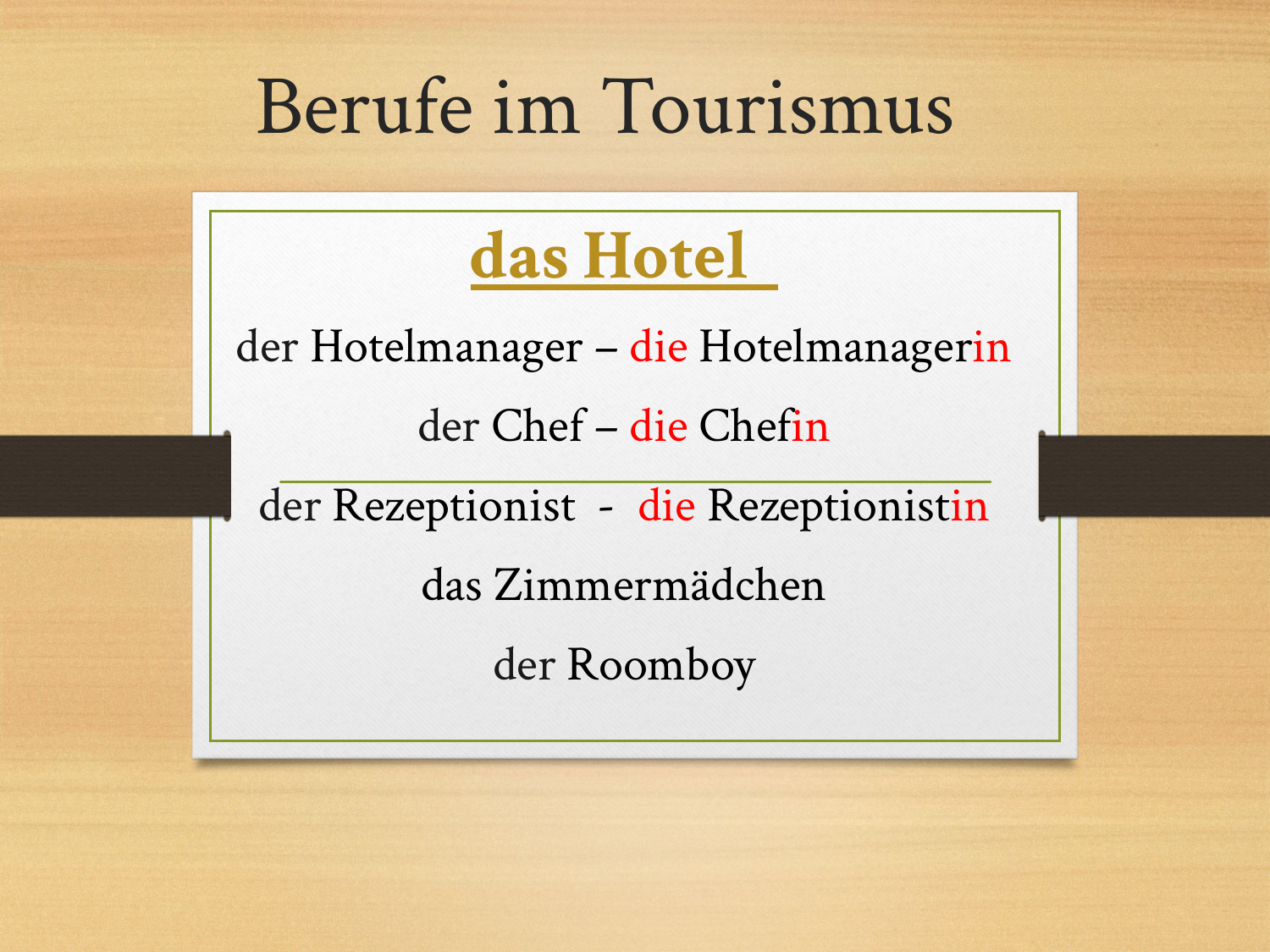

# Berufe im Tourismus
das Hotel
der Hotelmanager – die Hotelmanagerin
der Chef – die Chefin
der Rezeptionist  -  die Rezeptionistin
das Zimmermädchen
der Roomboy